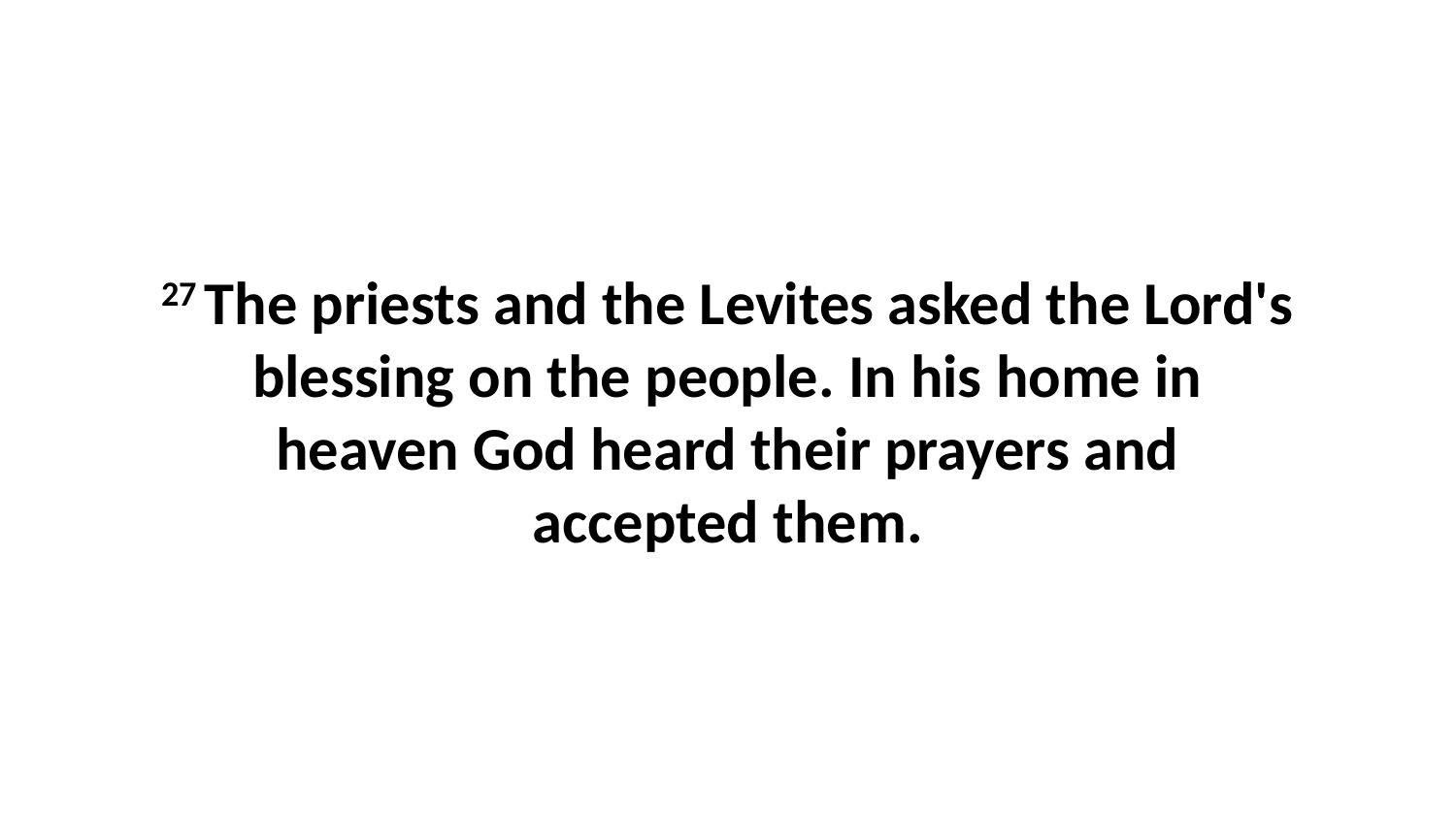

27 The priests and the Levites asked the Lord's blessing on the people. In his home in heaven God heard their prayers and accepted them.